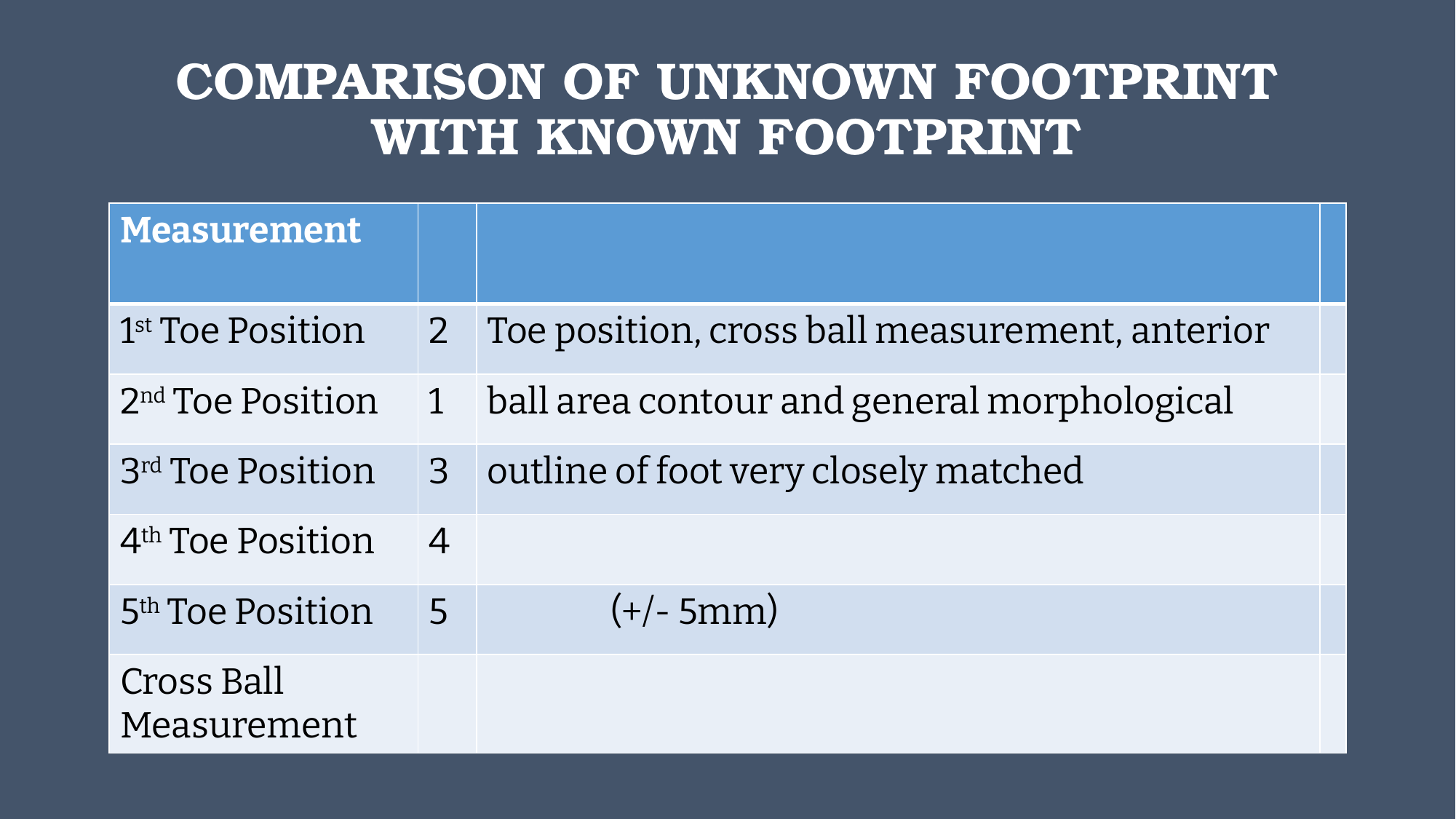

# Comparison of Unknown Footprint with Known Footprint
| Measurement |  |  |  |
| --- | --- | --- | --- |
| 1st Toe Position | 2 | Toe position, cross ball measurement, anterior |  |
| 2nd Toe Position | 1 | ball area contour and general morphological |  |
| 3rd Toe Position | 3 | outline of foot very closely matched |  |
| 4th Toe Position | 4 |  |  |
| 5th Toe Position | 5 | (+/- 5mm) |  |
| Cross Ball Measurement |  |  |  |